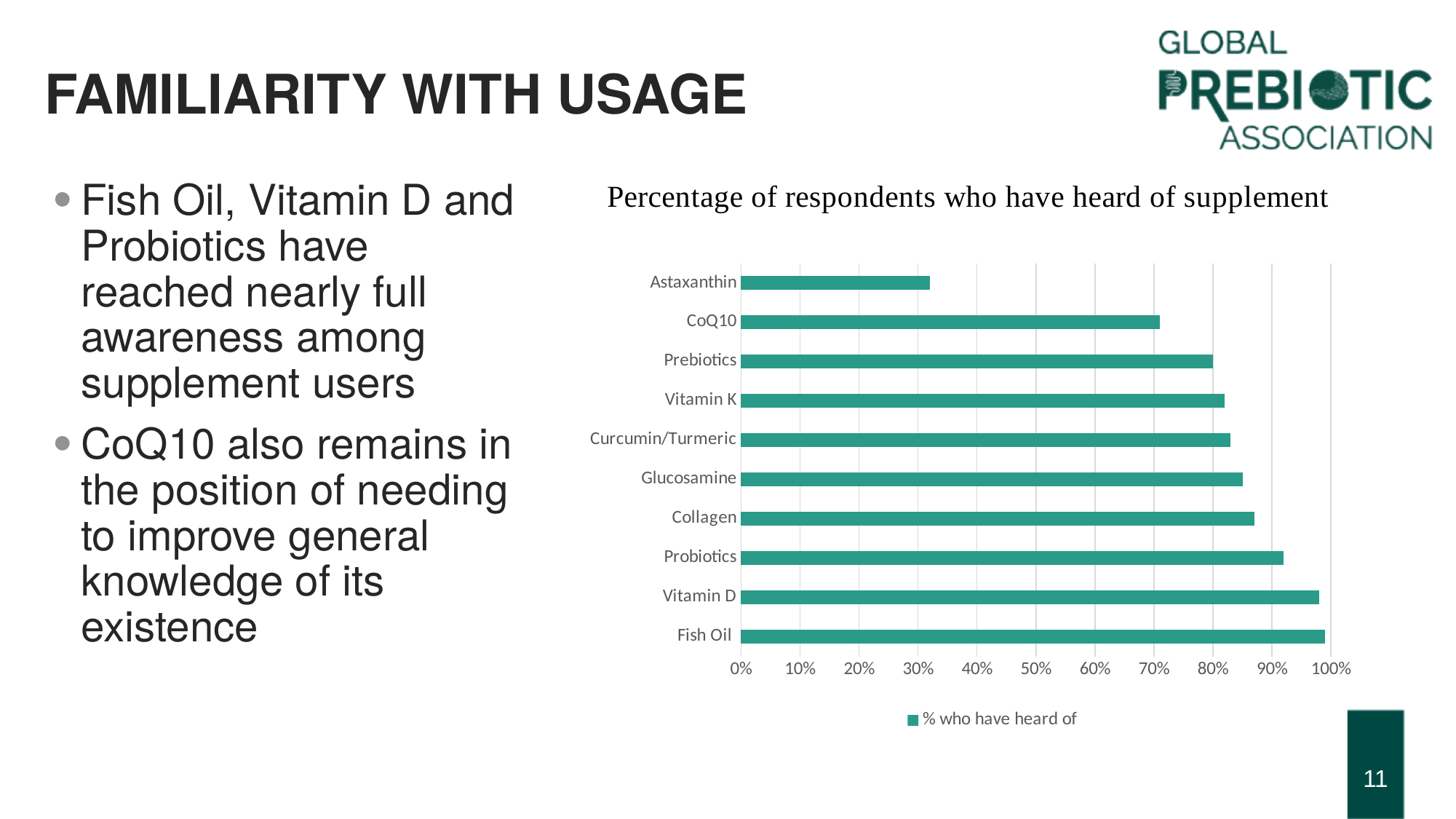

# Familiarity with usage
Fish Oil, Vitamin D and Probiotics have reached nearly full awareness among supplement users
CoQ10 also remains in the position of needing to improve general knowledge of its existence

### Chart

| Category | % who have heard of |
|---|---|
| Fish Oil  | 0.99 |
| Vitamin D | 0.98 |
| Probiotics | 0.92 |
| Collagen | 0.87 |
| Glucosamine | 0.85 |
| Curcumin/Turmeric | 0.83 |
| Vitamin K | 0.82 |
| Prebiotics | 0.8 |
| CoQ10 | 0.71 |
| Astaxanthin | 0.32 |